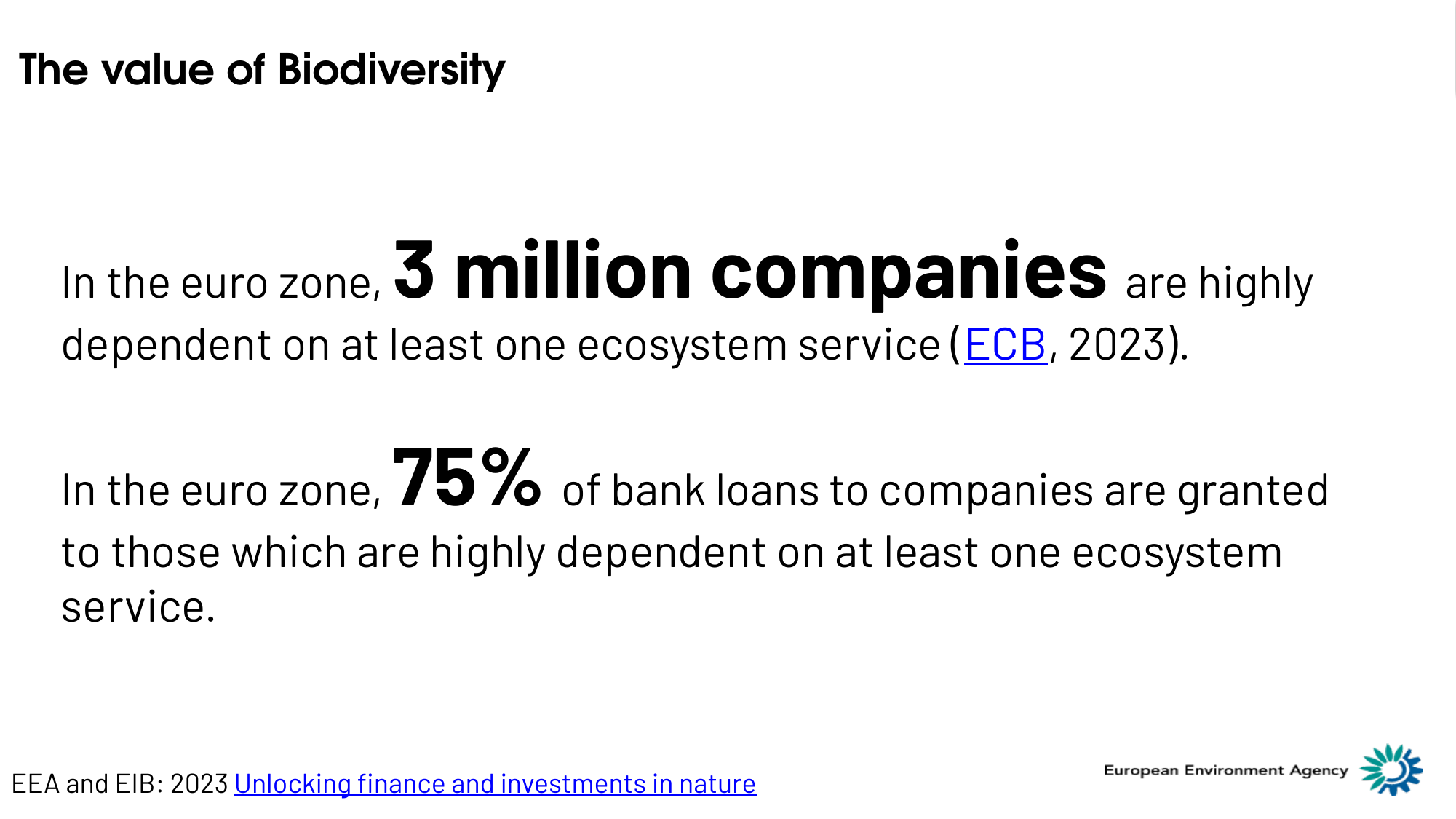

The value of Biodiversity

In the euro zone, 3 million companies are highly dependent on at least one ecosystem service (ECB, 2023).

In the euro zone, 75% of bank loans to companies are granted to those which are highly dependent on at least one ecosystem service.
EEA and EIB: 2023 Unlocking finance and investments in nature